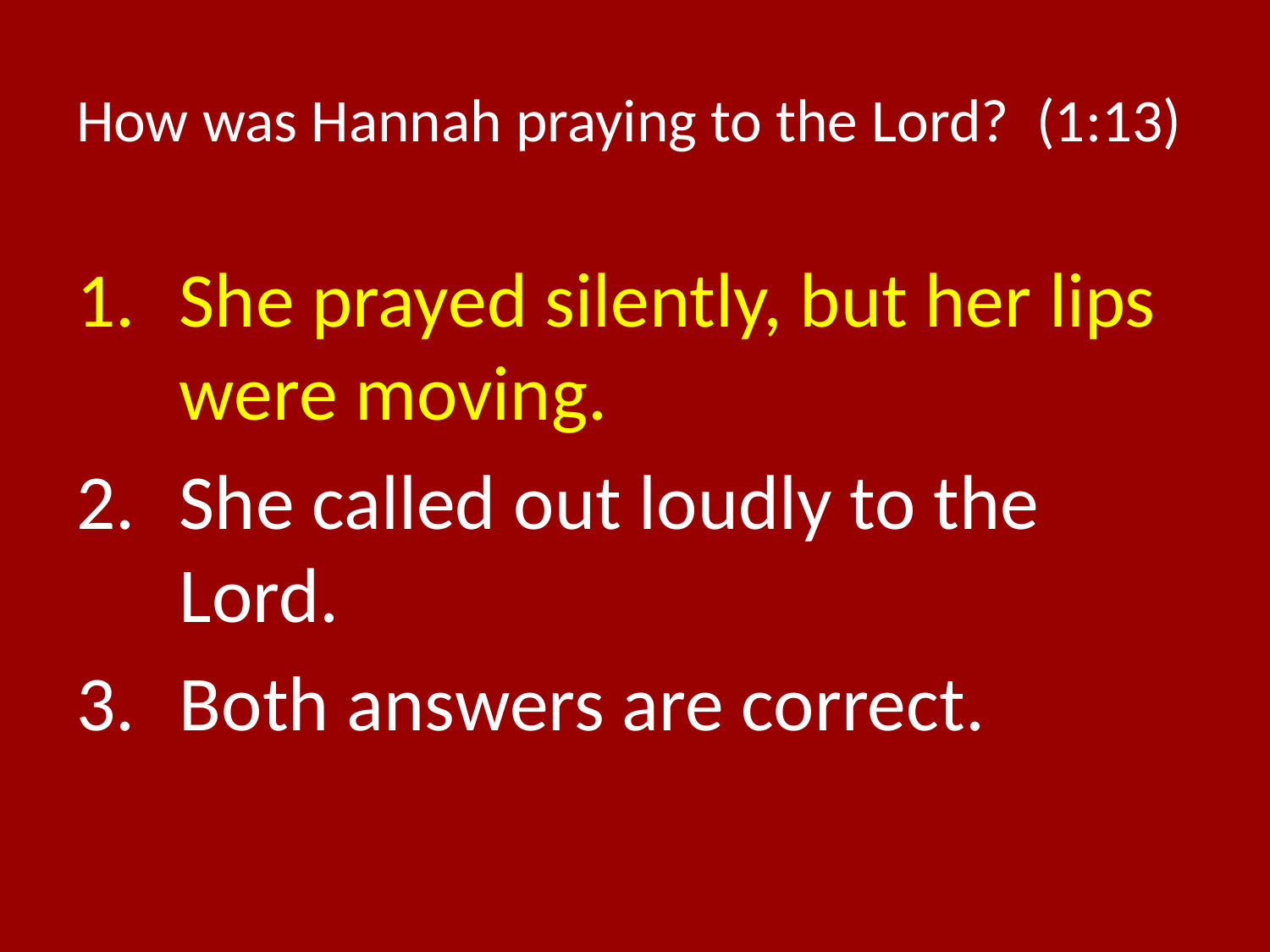

# How was Hannah praying to the Lord?  (1:13)
She prayed silently, but her lips were moving.
She called out loudly to the Lord.
Both answers are correct.